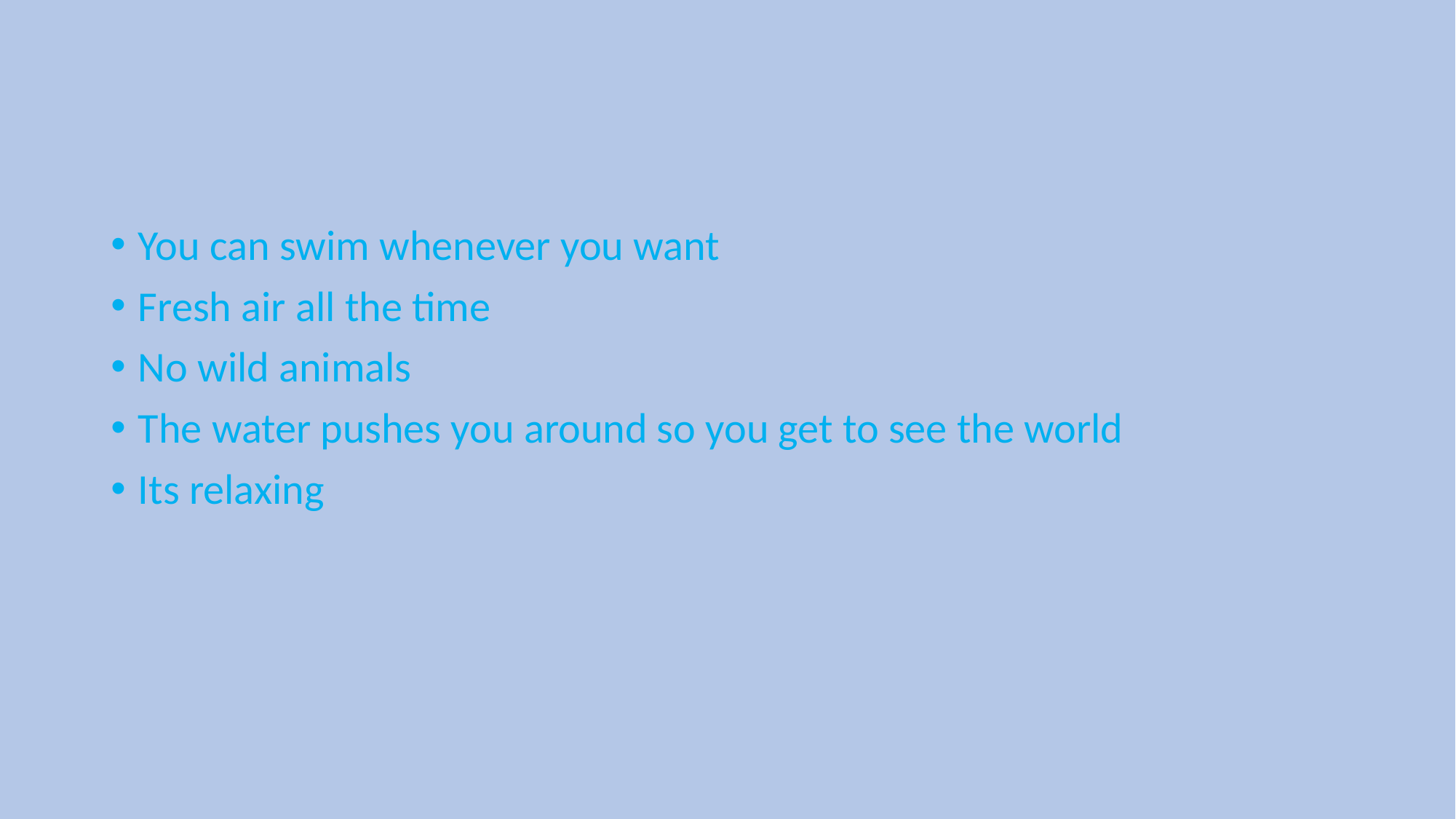

#
You can swim whenever you want
Fresh air all the time
No wild animals
The water pushes you around so you get to see the world
Its relaxing